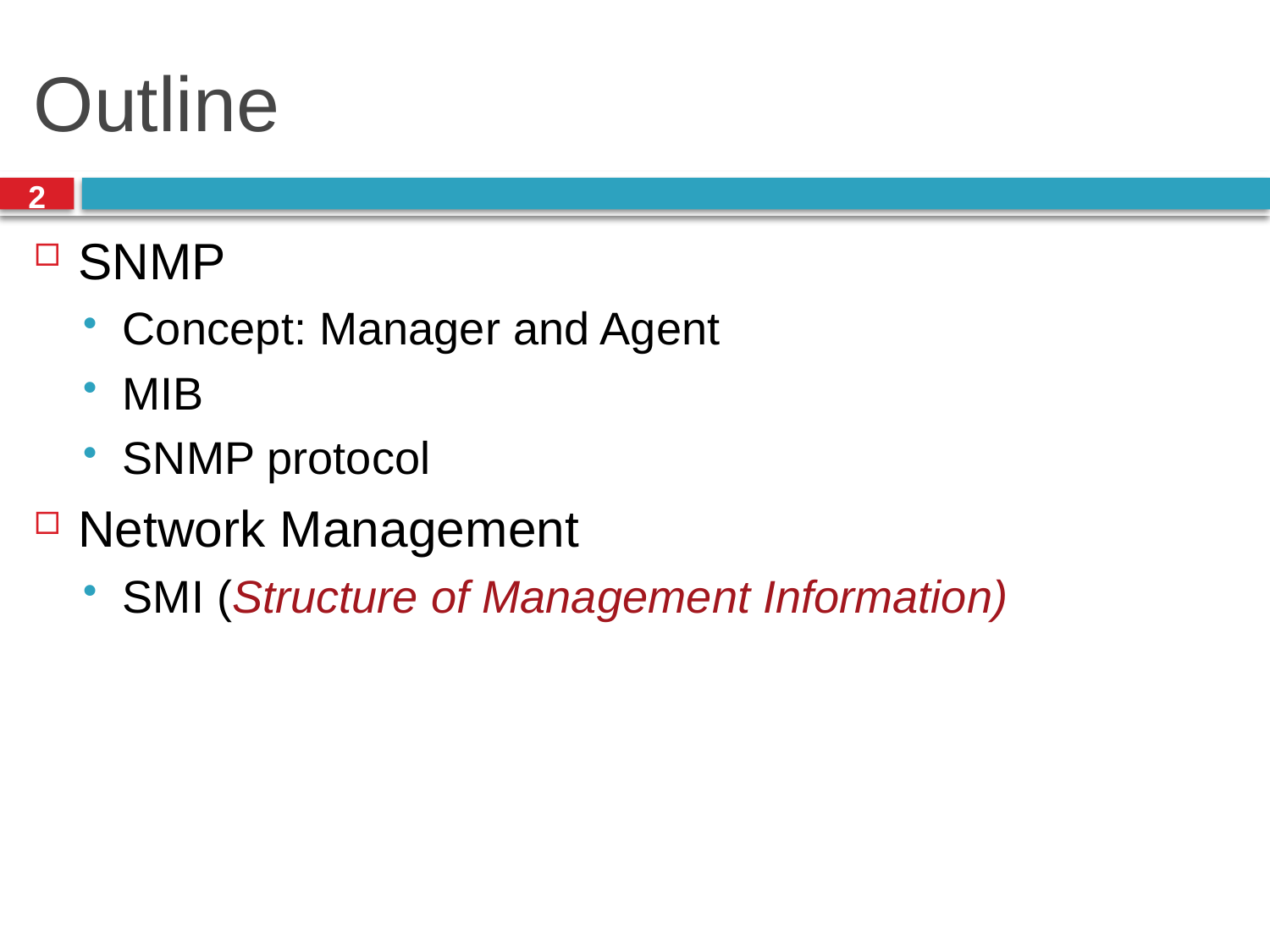

# Outline
2
SNMP
Concept: Manager and Agent
MIB
SNMP protocol
Network Management
SMI (Structure of Management Information)